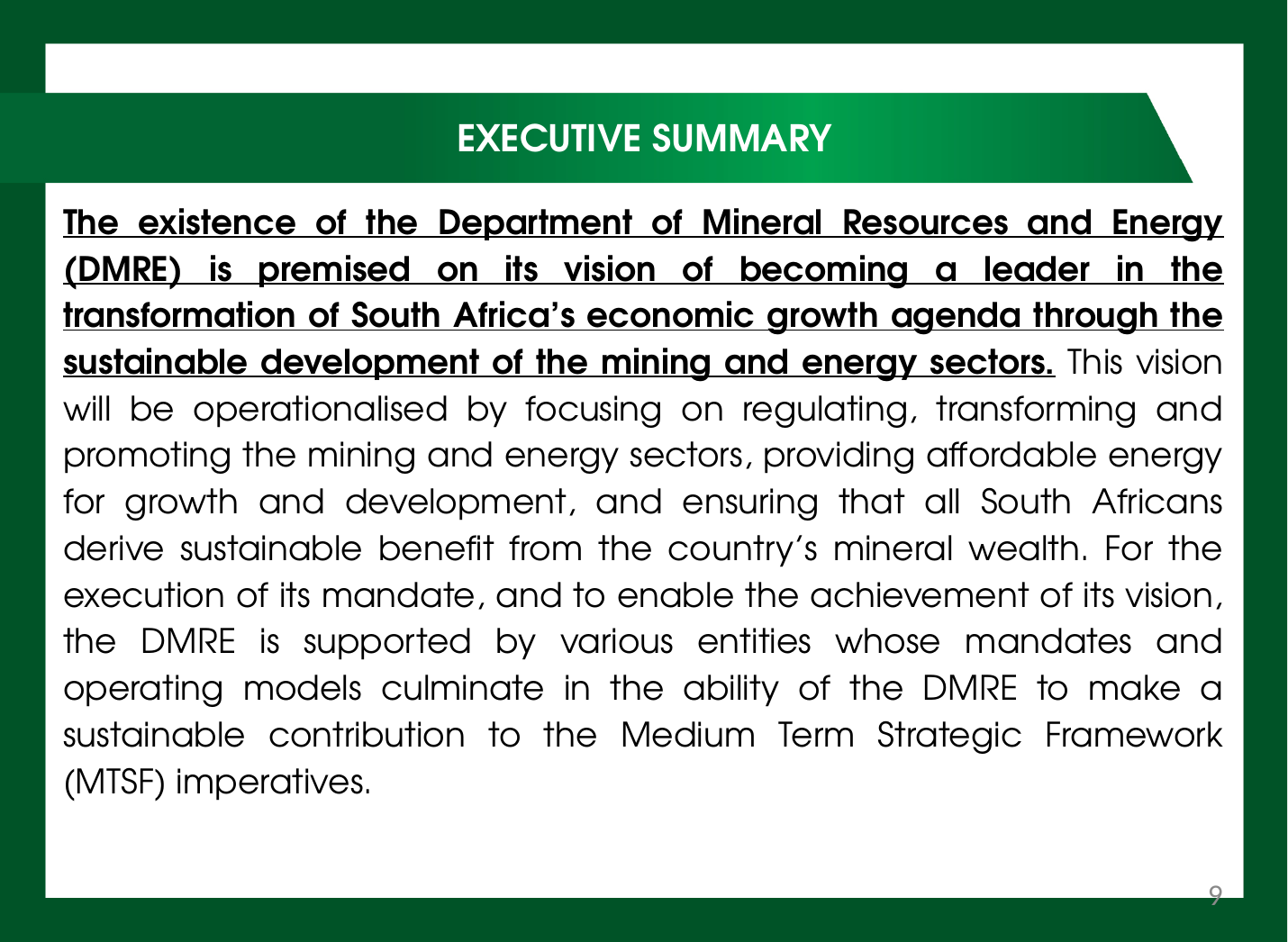

# EXECUTIVE SUMMARY
The existence of the Department of Mineral Resources and Energy (DMRE) is premised on its vision of becoming a leader in the transformation of South Africa’s economic growth agenda through the sustainable development of the mining and energy sectors. This vision will be operationalised by focusing on regulating, transforming and promoting the mining and energy sectors, providing affordable energy for growth and development, and ensuring that all South Africans derive sustainable benefit from the country’s mineral wealth. For the execution of its mandate, and to enable the achievement of its vision, the DMRE is supported by various entities whose mandates and operating models culminate in the ability of the DMRE to make a sustainable contribution to the Medium Term Strategic Framework (MTSF) imperatives.
9